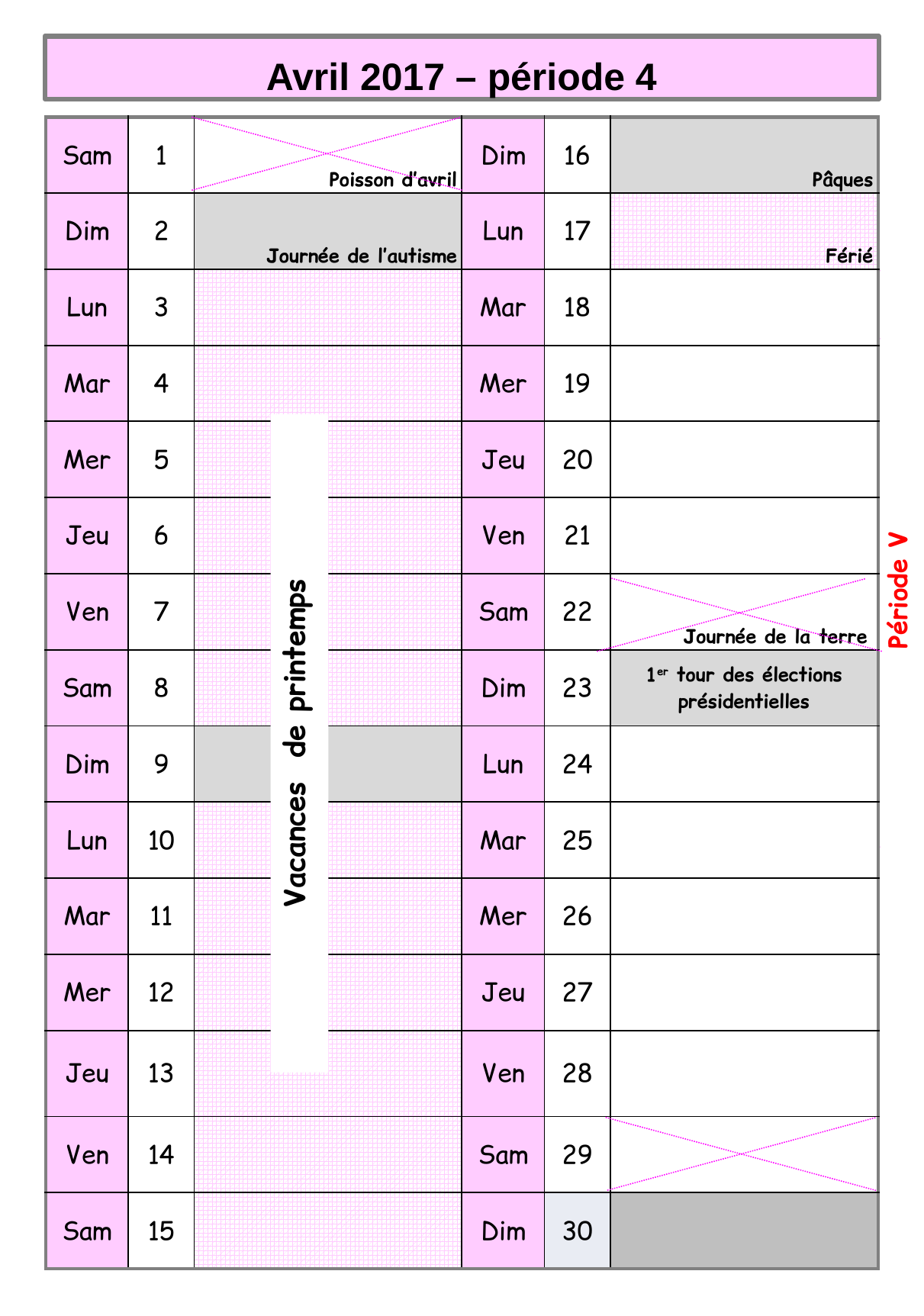

Avril 2017 – période 4
| Sam | 1 | Poisson d’avril | Dim | 16 | Pâques |
| --- | --- | --- | --- | --- | --- |
| Dim | 2 | Journée de l’autisme | Lun | 17 | Férié |
| Lun | 3 |  | Mar | 18 |  |
| Mar | 4 |  | Mer | 19 |  |
| Mer | 5 |  | Jeu | 20 |  |
| Jeu | 6 |  | Ven | 21 |  |
| Ven | 7 |  | Sam | 22 | Journée de la terre |
| Sam | 8 |  | Dim | 23 | 1er tour des élections présidentielles |
| Dim | 9 |  | Lun | 24 |  |
| Lun | 10 |  | Mar | 25 |  |
| Mar | 11 |  | Mer | 26 |  |
| Mer | 12 |  | Jeu | 27 |  |
| Jeu | 13 |  | Ven | 28 |  |
| Ven | 14 |  | Sam | 29 |  |
| Sam | 15 |  | Dim | 30 |  |
Vacances  de printemps
Période V
Vacances  d’hiver